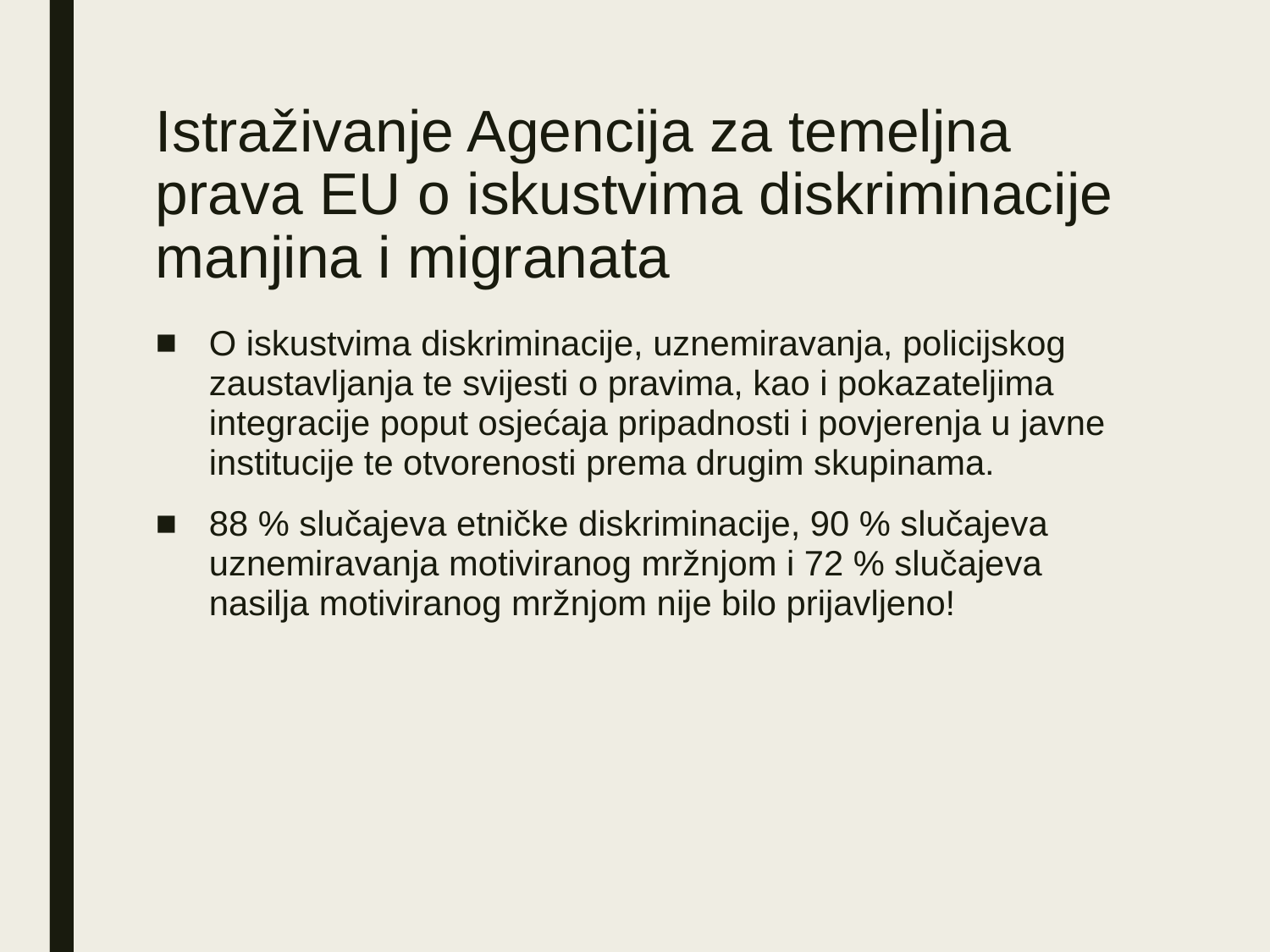

# Istraživanje Agencija za temeljna prava EU o iskustvima diskriminacije manjina i migranata
O iskustvima diskriminacije, uznemiravanja, policijskog zaustavljanja te svijesti o pravima, kao i pokazateljima integracije poput osjećaja pripadnosti i povjerenja u javne institucije te otvorenosti prema drugim skupinama.
88 % slučajeva etničke diskriminacije, 90 % slučajeva uznemiravanja motiviranog mržnjom i 72 % slučajeva nasilja motiviranog mržnjom nije bilo prijavljeno!